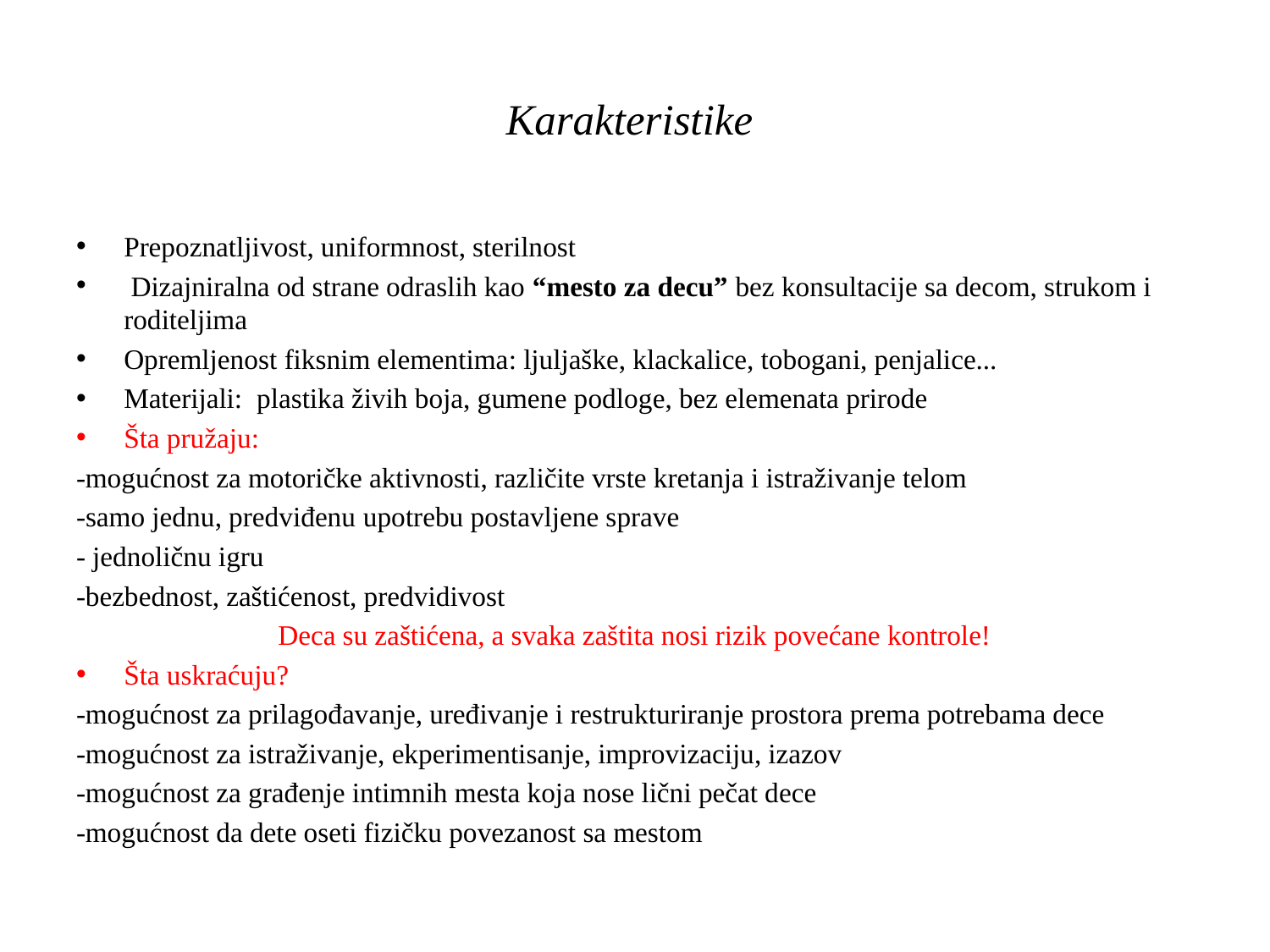

# Karakteristike
Prepoznatljivost, uniformnost, sterilnost
 Dizajniralna od strane odraslih kao “mesto za decu” bez konsultacije sa decom, strukom i roditeljima
Opremljenost fiksnim elementima: ljuljaške, klackalice, tobogani, penjalice...
Materijali:  plastika živih boja, gumene podloge, bez elemenata prirode
Šta pružaju:
-mogućnost za motoričke aktivnosti, različite vrste kretanja i istraživanje telom
-samo jednu, predviđenu upotrebu postavljene sprave
- jednoličnu igru
-bezbednost, zaštićenost, predvidivost
Deca su zaštićena, a svaka zaštita nosi rizik povećane kontrole!
Šta uskraćuju?
-mogućnost za prilagođavanje, uređivanje i restrukturiranje prostora prema potrebama dece
-mogućnost za istraživanje, ekperimentisanje, improvizaciju, izazov
-mogućnost za građenje intimnih mesta koja nose lični pečat dece
-mogućnost da dete oseti fizičku povezanost sa mestom